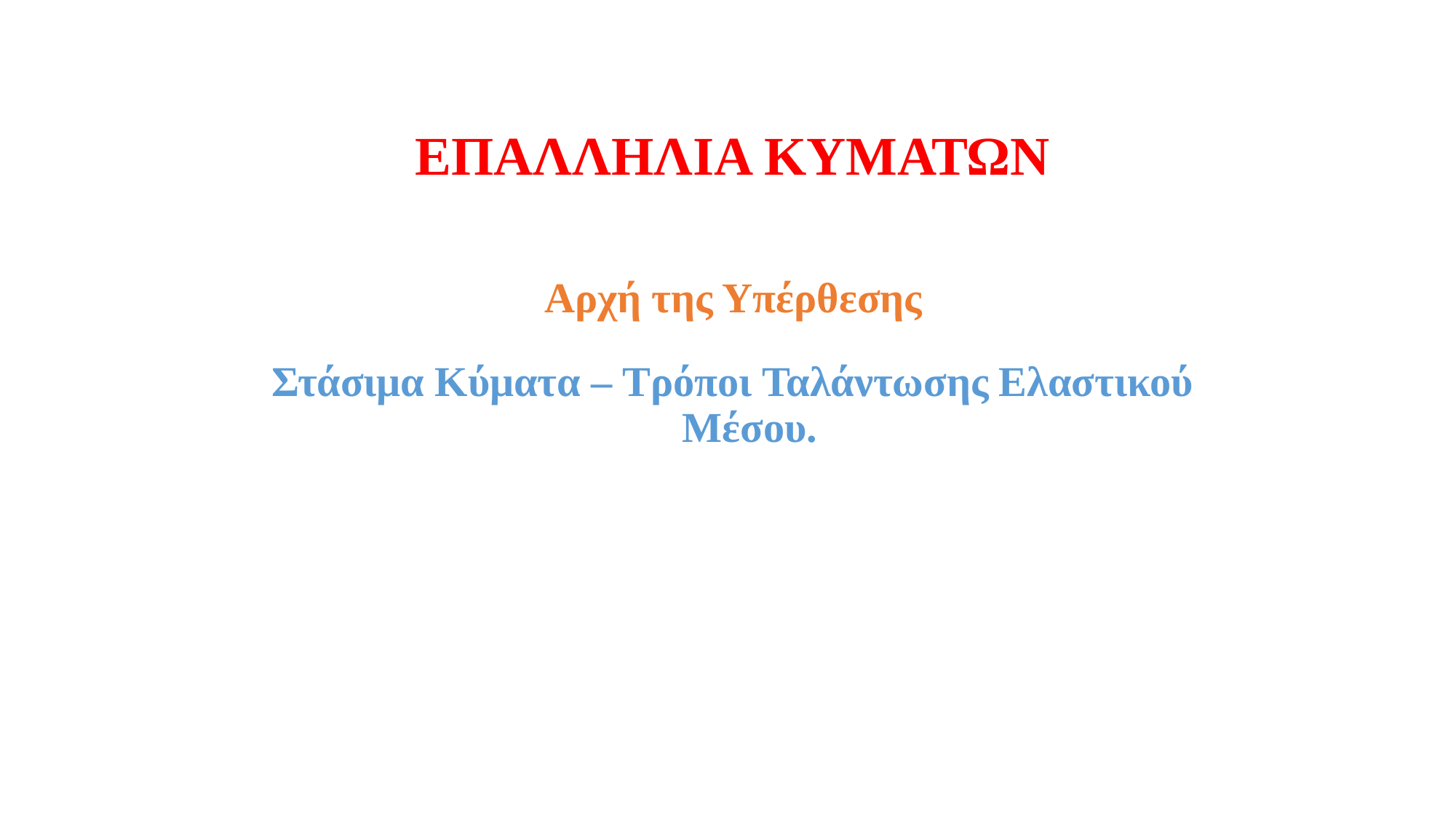

# ΕΠΑΛΛΗΛΙΑ ΚΥΜΑΤΩΝ
Αρχή της Υπέρθεσης
Στάσιμα Κύματα – Τρόποι Ταλάντωσης Ελαστικού Μέσου.